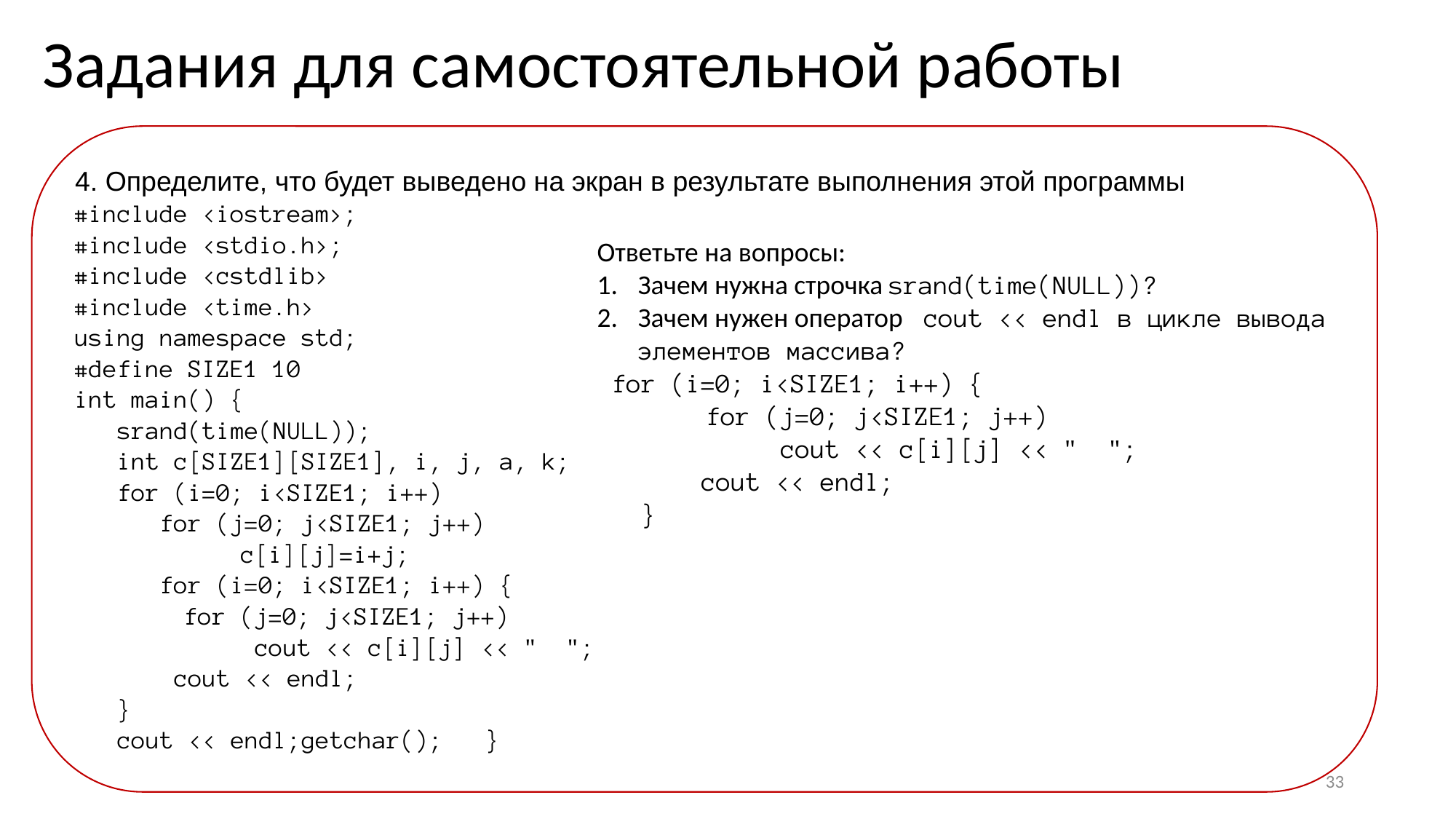

# Задания для самостоятельной работы
4. Определите, что будет выведено на экран в результате выполнения этой программы
#include <iostream>;
#include <stdio.h>;
#include <cstdlib>
#include <time.h>
using namespace std;
#define SIZE1 10
int main() {
   srand(time(NULL));
   int c[SIZE1][SIZE1], i, j, a, k;
   for (i=0; i<SIZE1; i++)
      for (j=0; j<SIZE1; j++)
    	    c[i][j]=i+j;
      for (i=0; i<SIZE1; i++) {
	for (j=0; j<SIZE1; j++)
	     cout << c[i][j] << "  ";
       cout << endl;
   }
   cout << endl;getchar();   }
Ответьте на вопросы:
Зачем нужна строчка srand(time(NULL))?
Зачем нужен оператор  cout << endl в цикле вывода элементов массива?
 for (i=0; i<SIZE1; i++) {
	for (j=0; j<SIZE1; j++)
	     cout << c[i][j] << "  ";
       cout << endl;
   }
33